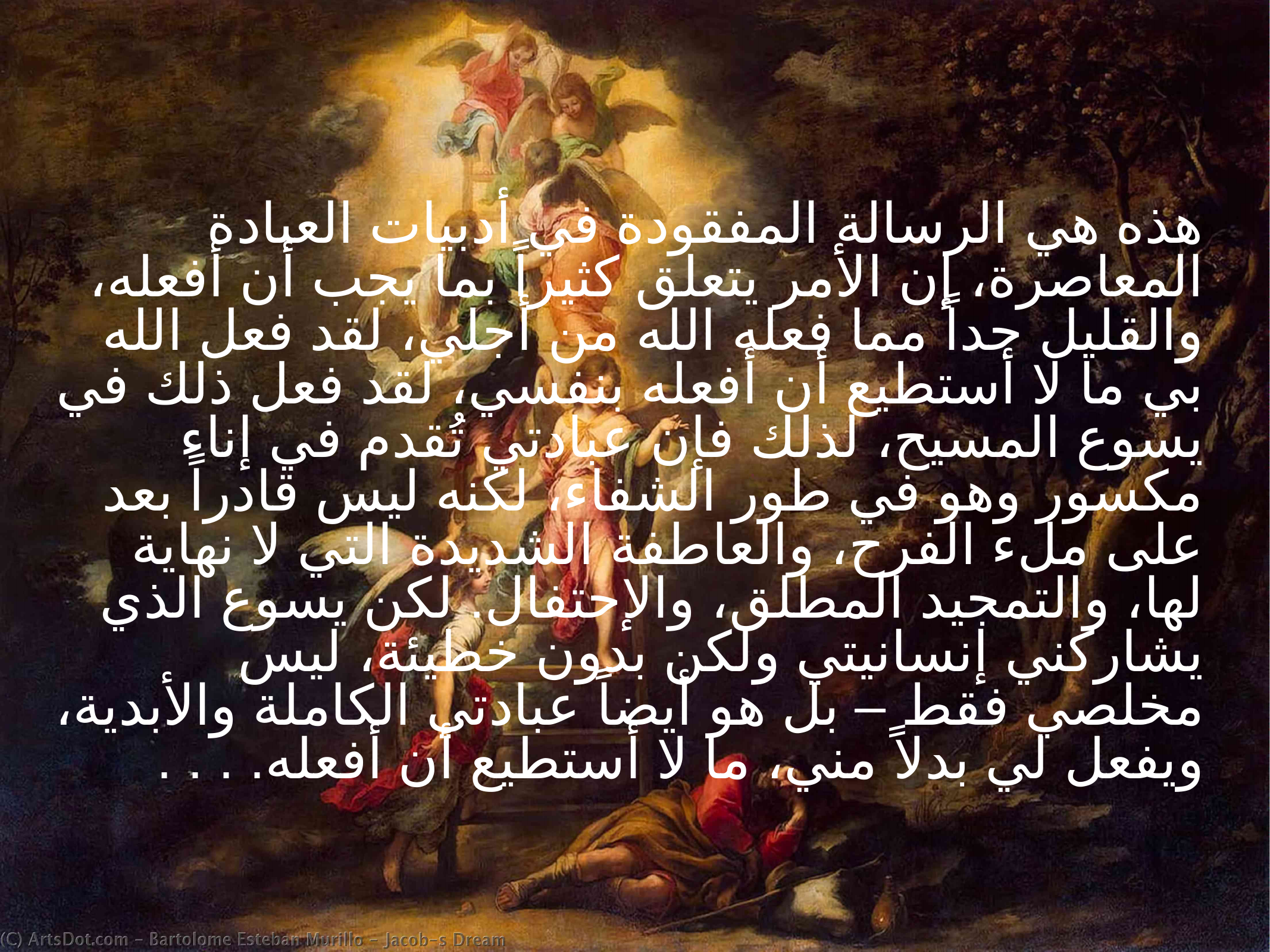

هذه هي الرسالة المفقودة في أدبيات العبادة المعاصرة، إن الأمر يتعلق كثيراً بما يجب أن أفعله، والقليل جداً مما فعله الله من أجلي، لقد فعل الله بي ما لا أستطيع أن أفعله بنفسي، لقد فعل ذلك في يسوع المسيح، لذلك فإن عبادتي تُقدم في إناء مكسور وهو في طور الشفاء، لكنه ليس قادراً بعد على ملء الفرح، والعاطفة الشديدة التي لا نهاية لها، والتمجيد المطلق، والإحتفال. لكن يسوع الذي يشاركني إنسانيتي ولكن بدون خطيئة، ليس مخلصي فقط – بل هو أيضاً عبادتي الكاملة والأبدية، ويفعل لي بدلاً مني، ما لا أستطيع أن أفعله. . . .